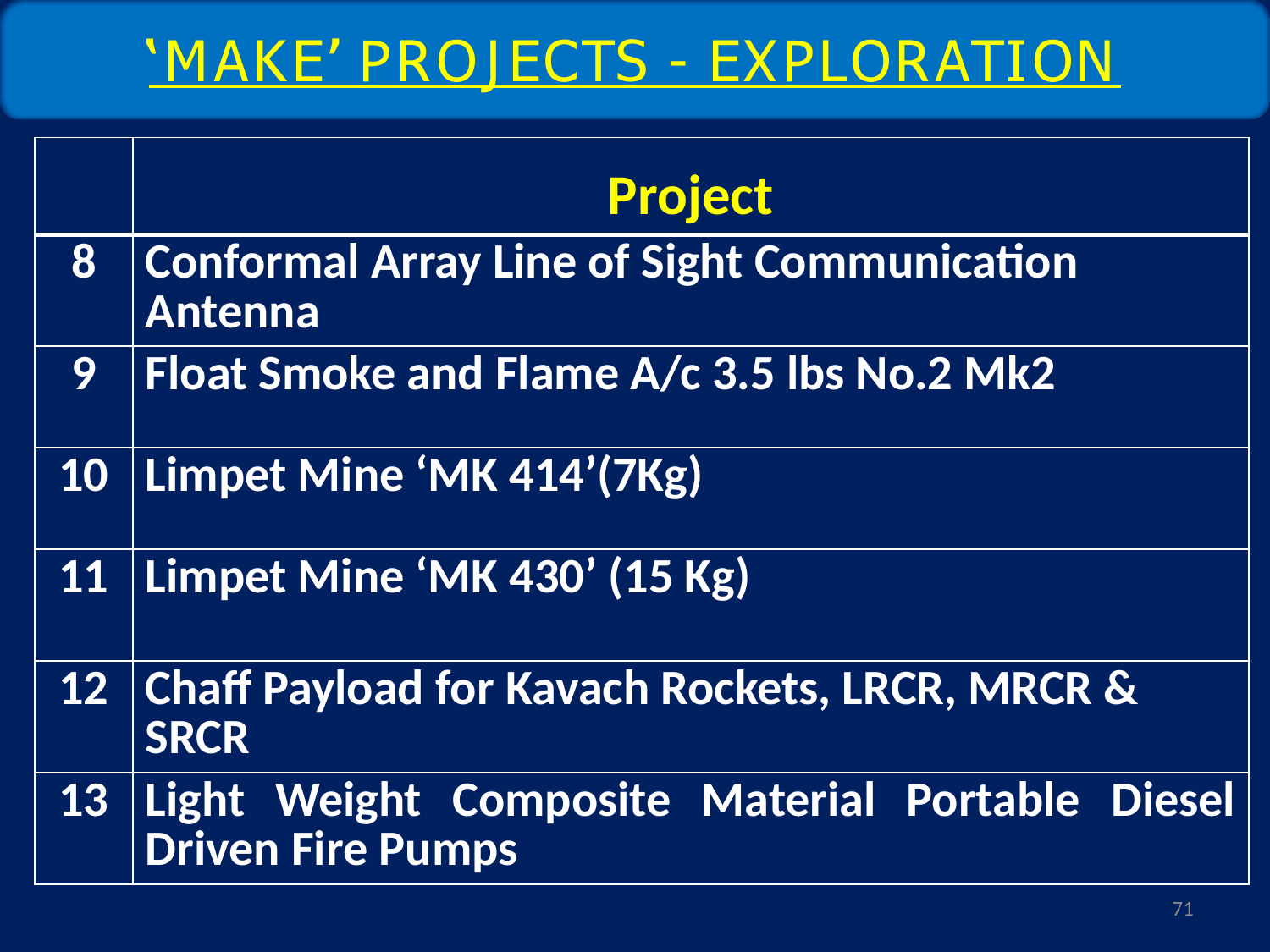

‘MAKE’ PROJECTS - EXPLORATION
|  | Project |
| --- | --- |
| 8 | Conformal Array Line of Sight Communication Antenna |
| 9 | Float Smoke and Flame A/c 3.5 lbs No.2 Mk2 |
| 10 | Limpet Mine ‘MK 414’(7Kg) |
| 11 | Limpet Mine ‘MK 430’ (15 Kg) |
| 12 | Chaff Payload for Kavach Rockets, LRCR, MRCR & SRCR |
| 13 | Light Weight Composite Material Portable Diesel Driven Fire Pumps |
71